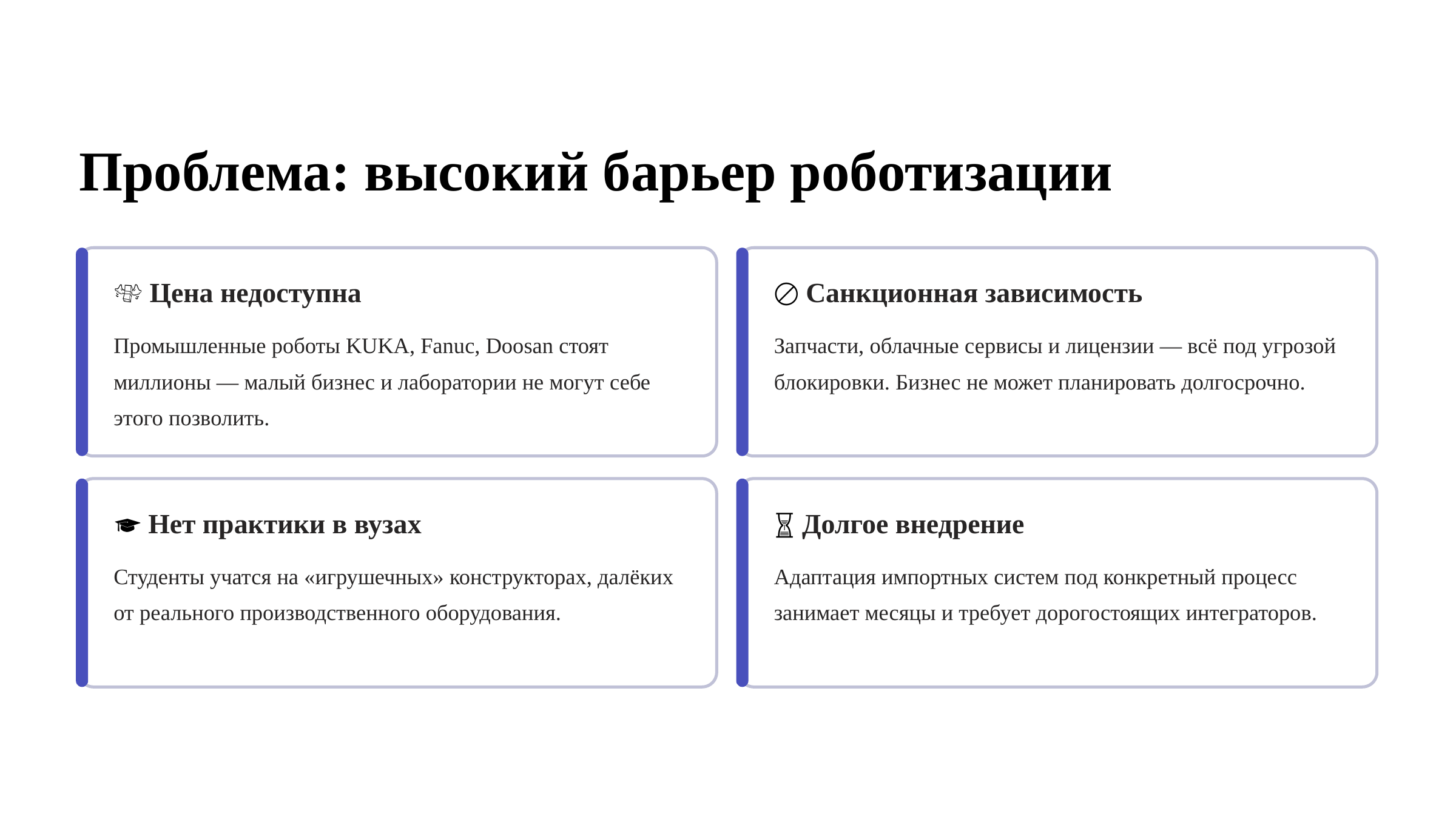

Проблема: высокий барьер роботизации

💸 Цена недоступна
🚫 Санкционная зависимость
Промышленные роботы KUKA, Fanuc, Doosan стоят миллионы — малый бизнес и лаборатории не могут себе этого позволить.
Запчасти, облачные сервисы и лицензии — всё под угрозой блокировки. Бизнес не может планировать долгосрочно.

🎓 Нет практики в вузах
⏳ Долгое внедрение
Студенты учатся на «игрушечных» конструкторах, далёких от реального производственного оборудования.
Адаптация импортных систем под конкретный процесс занимает месяцы и требует дорогостоящих интеграторов.